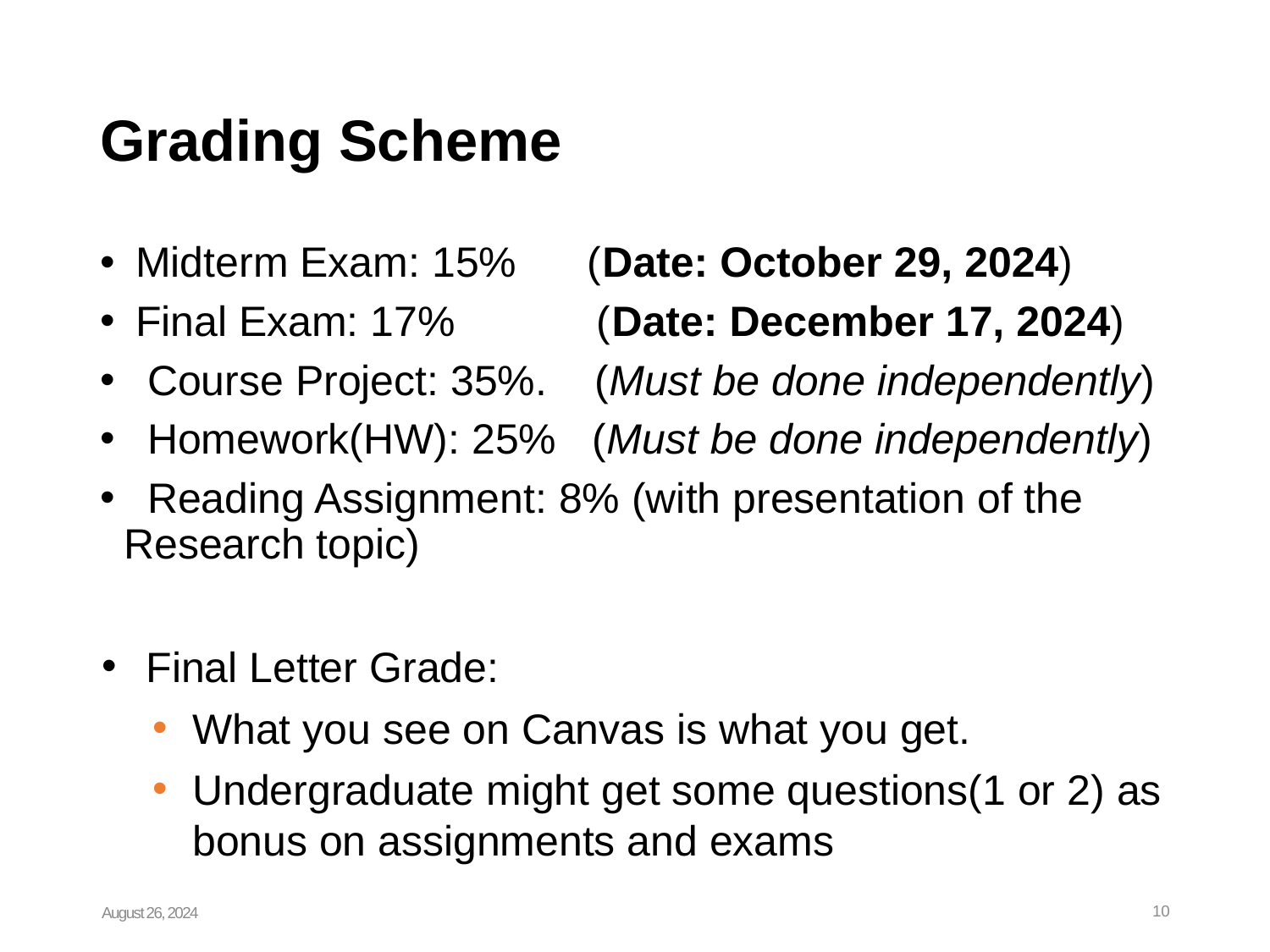

# Grading Scheme
 Midterm Exam: 15%      (Date: October 29, 2024)
 Final Exam: 17%            (Date: December 17, 2024)
  Course Project: 35%.    (Must be done independently)
  Homework(HW): 25%   (Must be done independently)
  Reading Assignment: 8% (with presentation of the Research topic)

Final Letter Grade:
What you see on Canvas is what you get.
Undergraduate might get some questions(1 or 2) as bonus on assignments and exams

August 26, 2024
10